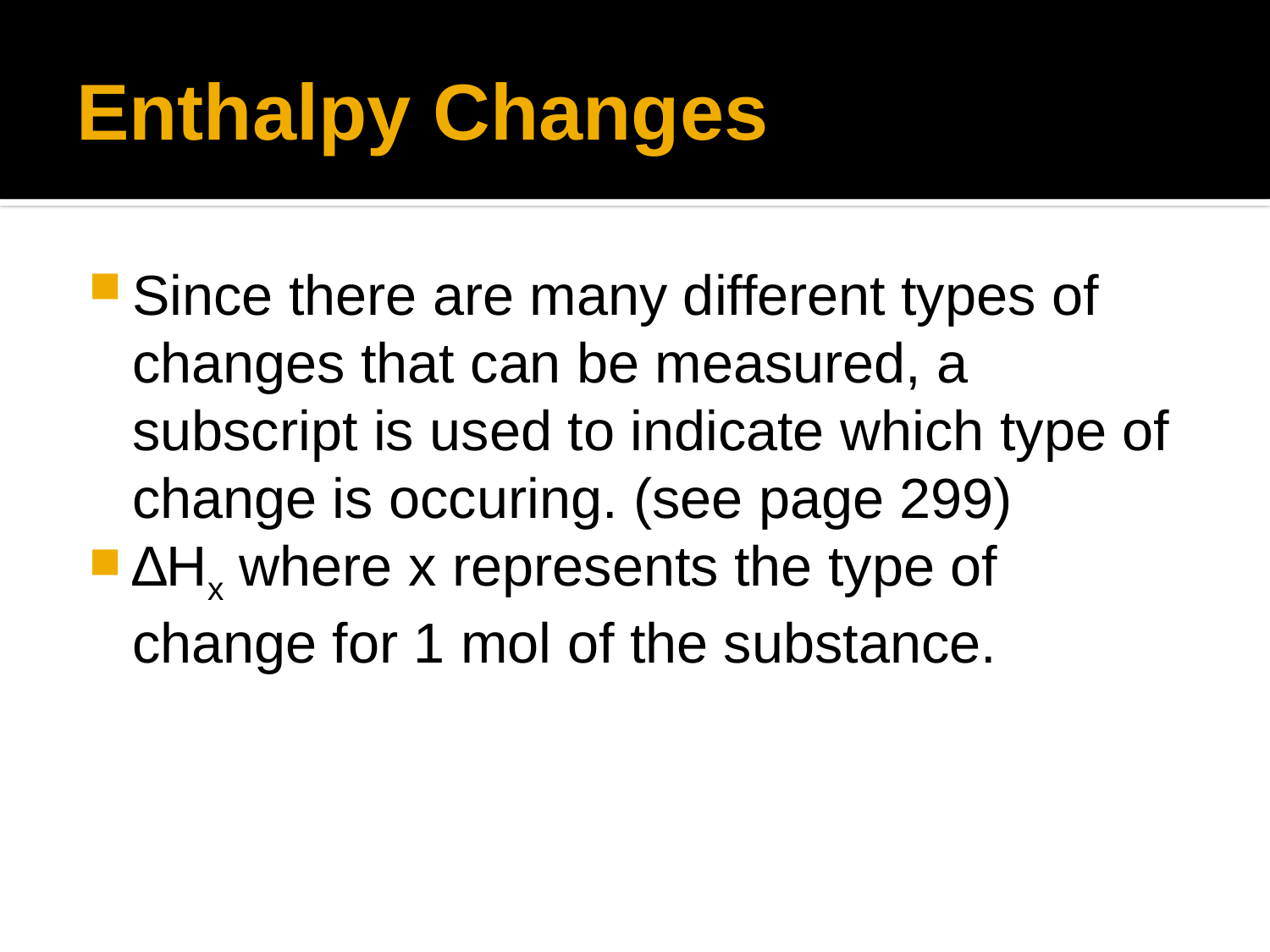

# Enthalpy Changes
Since there are many different types of changes that can be measured, a subscript is used to indicate which type of change is occuring. (see page 299)
∆Hx where x represents the type of change for 1 mol of the substance.